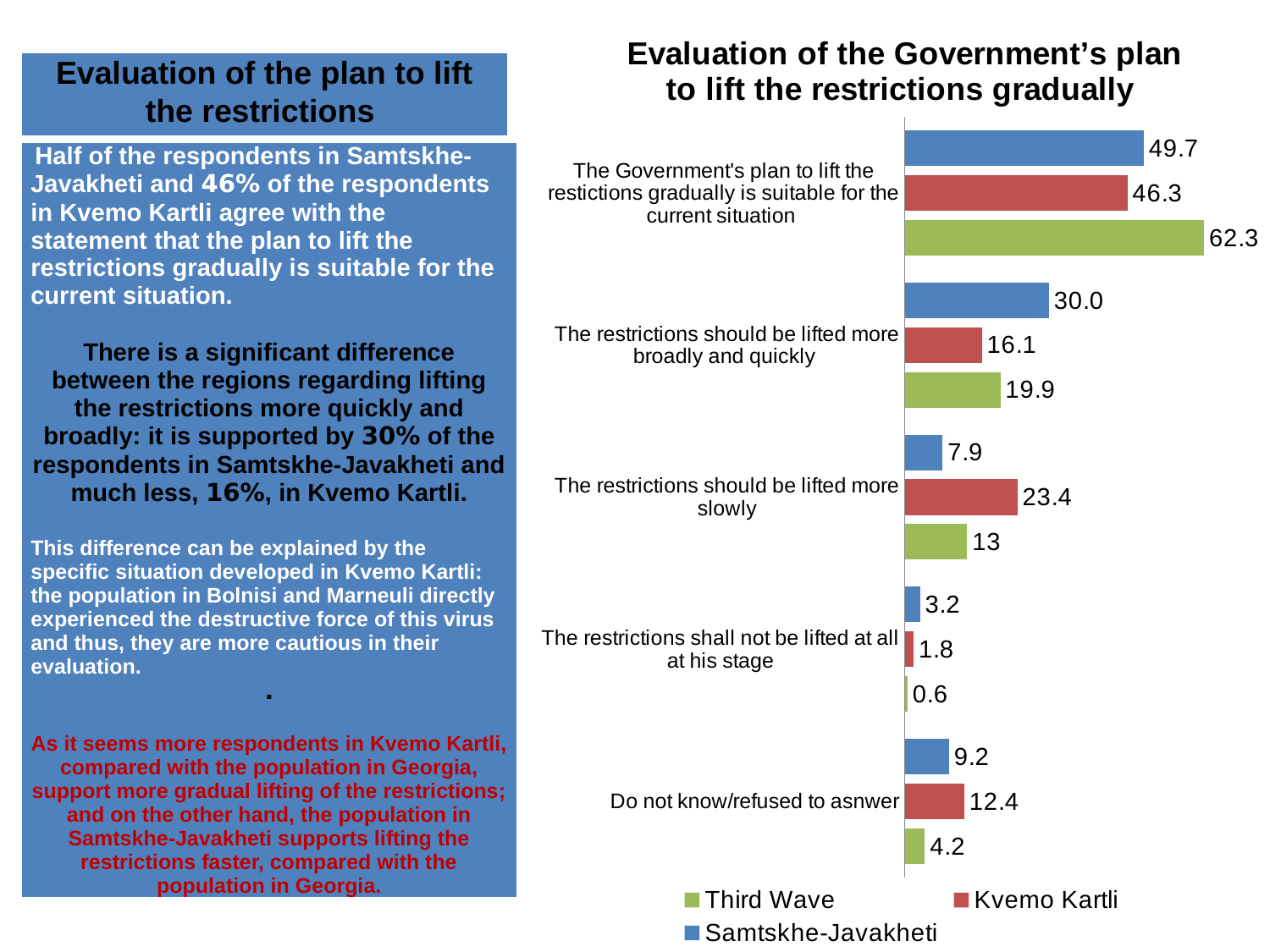

### Chart: Evaluation of the Government’s plan to lift the restrictions gradually

| Category | Samtskhe-Javakheti | Kvemo Kartli  | Third Wave |
|---|---|---|---|
| The Government's plan to lift the restictions gradually is suitable for the current situation  | 49.73684210526316 | 46.31578947368421 | 62.3 |
|  The restrictions should be lifted more broadly and quickly | 30.0 | 16.05263157894737 | 19.9 |
| The restrictions should be lifted more slowly | 7.894736842105263 | 23.42105263157895 | 13.0 |
| The restrictions shall not be lifted at all at his stage | 3.1578947368421053 | 1.8421052631578947 | 0.6 |
| Do not know/refused to asnwer | 9.210526315789474 | 12.368421052631579 | 4.2 |
| Evaluation of the plan to lift the restrictions |
| --- |
| Half of the respondents in Samtskhe-Javakheti and 46% of the respondents in Kvemo Kartli agree with the statement that the plan to lift the restrictions gradually is suitable for the current situation. There is a significant difference between the regions regarding lifting the restrictions more quickly and broadly: it is supported by 30% of the respondents in Samtskhe-Javakheti and much less, 16%, in Kvemo Kartli. This difference can be explained by the specific situation developed in Kvemo Kartli: the population in Bolnisi and Marneuli directly experienced the destructive force of this virus and thus, they are more cautious in their evaluation. . As it seems more respondents in Kvemo Kartli, compared with the population in Georgia, support more gradual lifting of the restrictions; and on the other hand, the population in Samtskhe-Javakheti supports lifting the restrictions faster, compared with the population in Georgia. |
| --- |